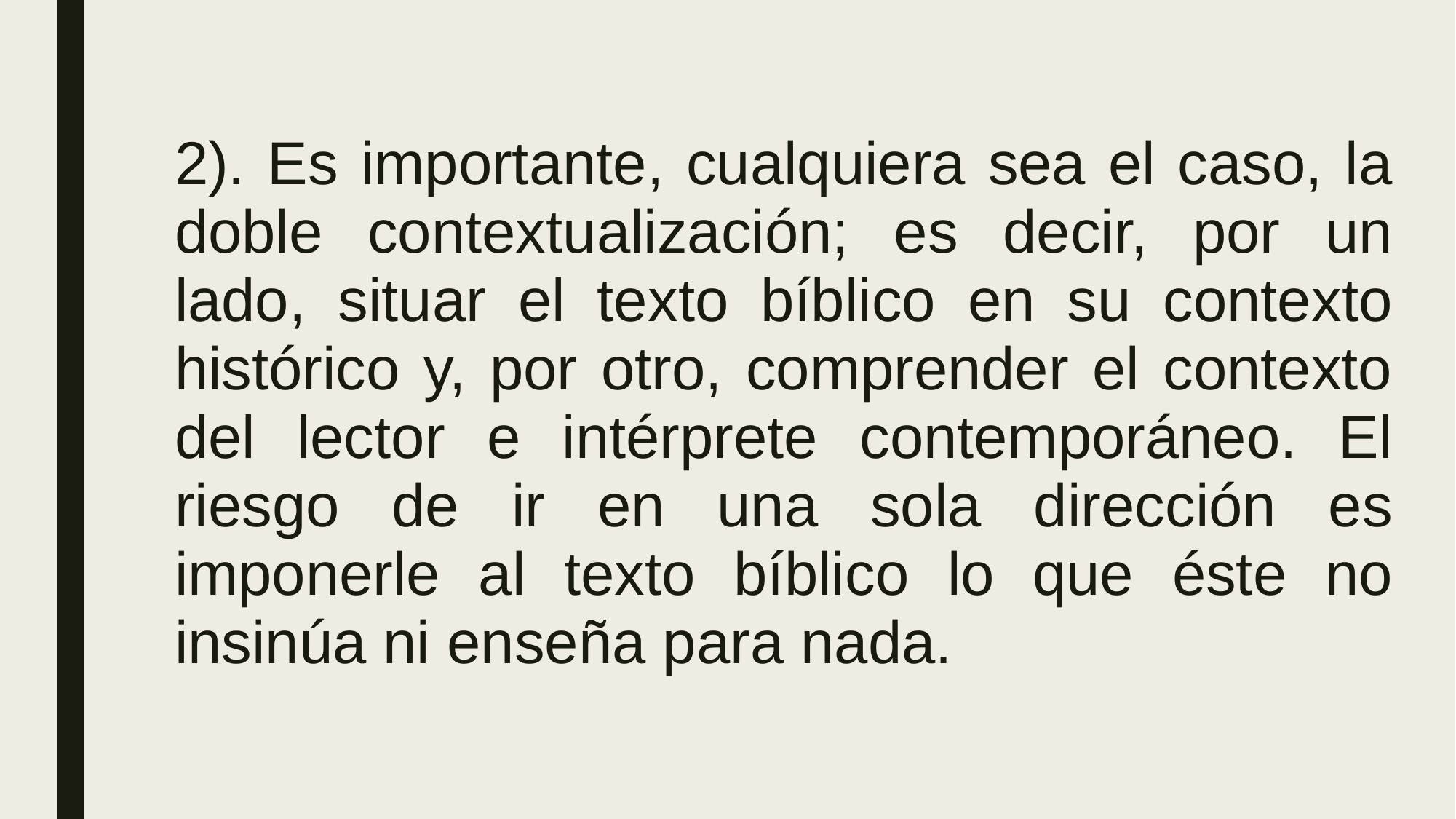

2). Es importante, cualquiera sea el caso, la doble contextualización; es decir, por un lado, situar el texto bíblico en su contexto histórico y, por otro, comprender el contexto del lector e intérprete contemporáneo. El riesgo de ir en una sola dirección es imponerle al texto bíblico lo que éste no insinúa ni enseña para nada.